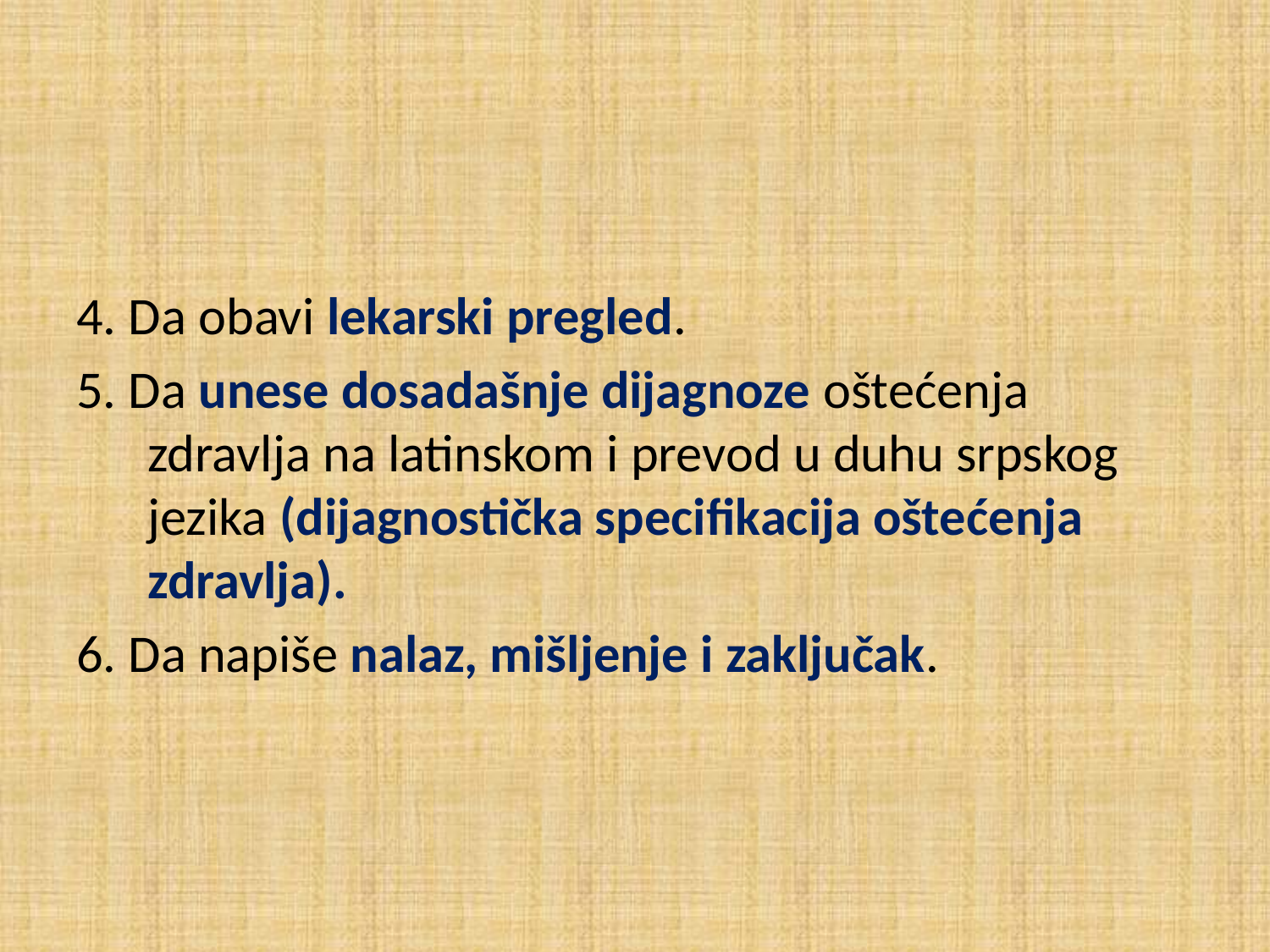

#
4. Da obavi lekarski pregled.
5. Da unese dosadašnje dijagnoze oštećenja zdravlja na latinskom i prevod u duhu srpskog jezika (dijagnostička specifikacija oštećenja zdravlja).
6. Da napiše nalaz, mišljenje i zaključak.